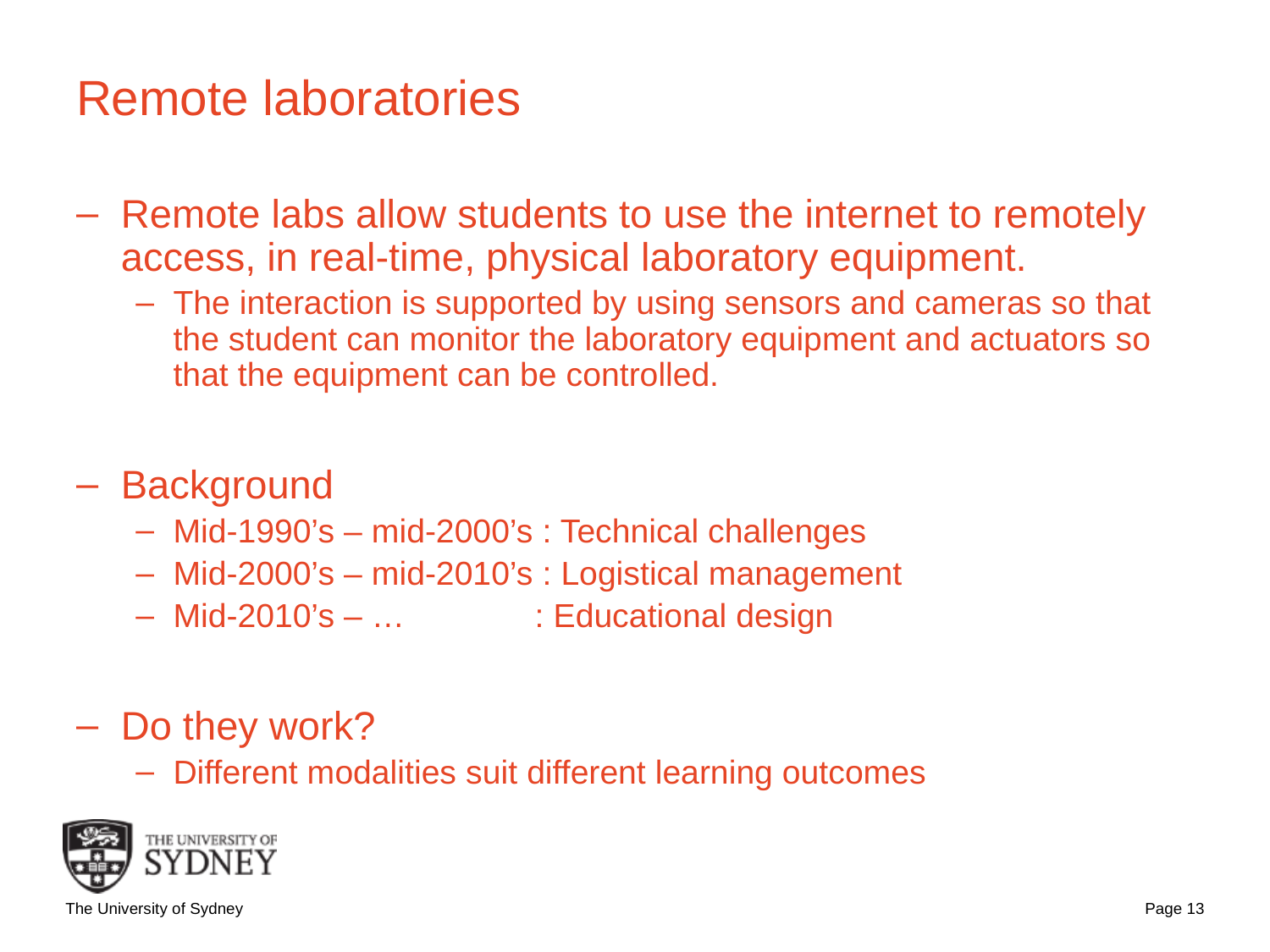

# Remote laboratories
Remote labs allow students to use the internet to remotely access, in real-time, physical laboratory equipment.
The interaction is supported by using sensors and cameras so that the student can monitor the laboratory equipment and actuators so that the equipment can be controlled.

Background
Mid-1990’s – mid-2000’s : Technical challenges
Mid-2000’s – mid-2010’s : Logistical management
Mid-2010’s – …              : Educational design

Do they work?
Different modalities suit different learning outcomes